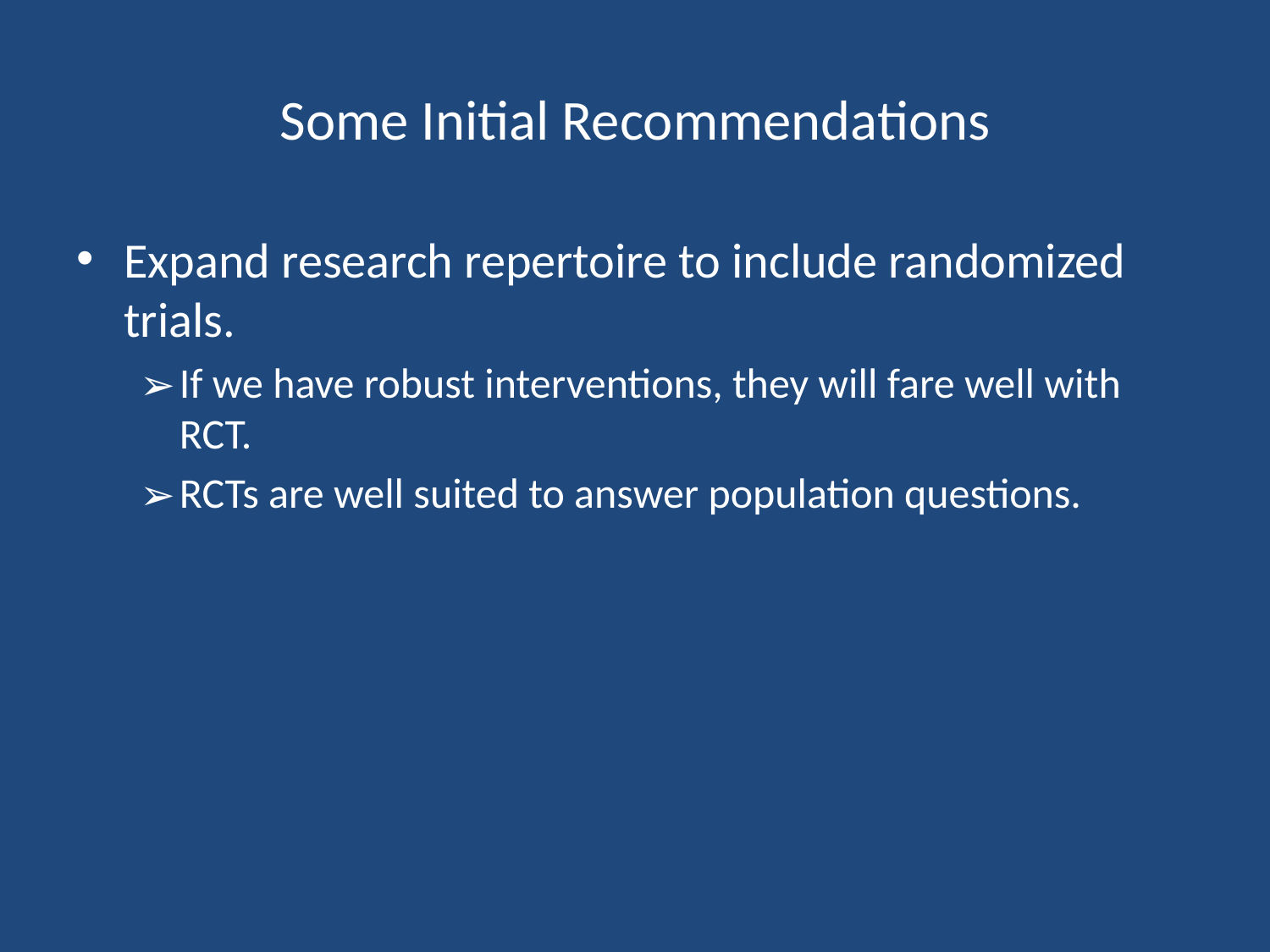

# Some Initial Recommendations
Expand research repertoire to include randomized trials.
If we have robust interventions, they will fare well with RCT.
RCTs are well suited to answer population questions.